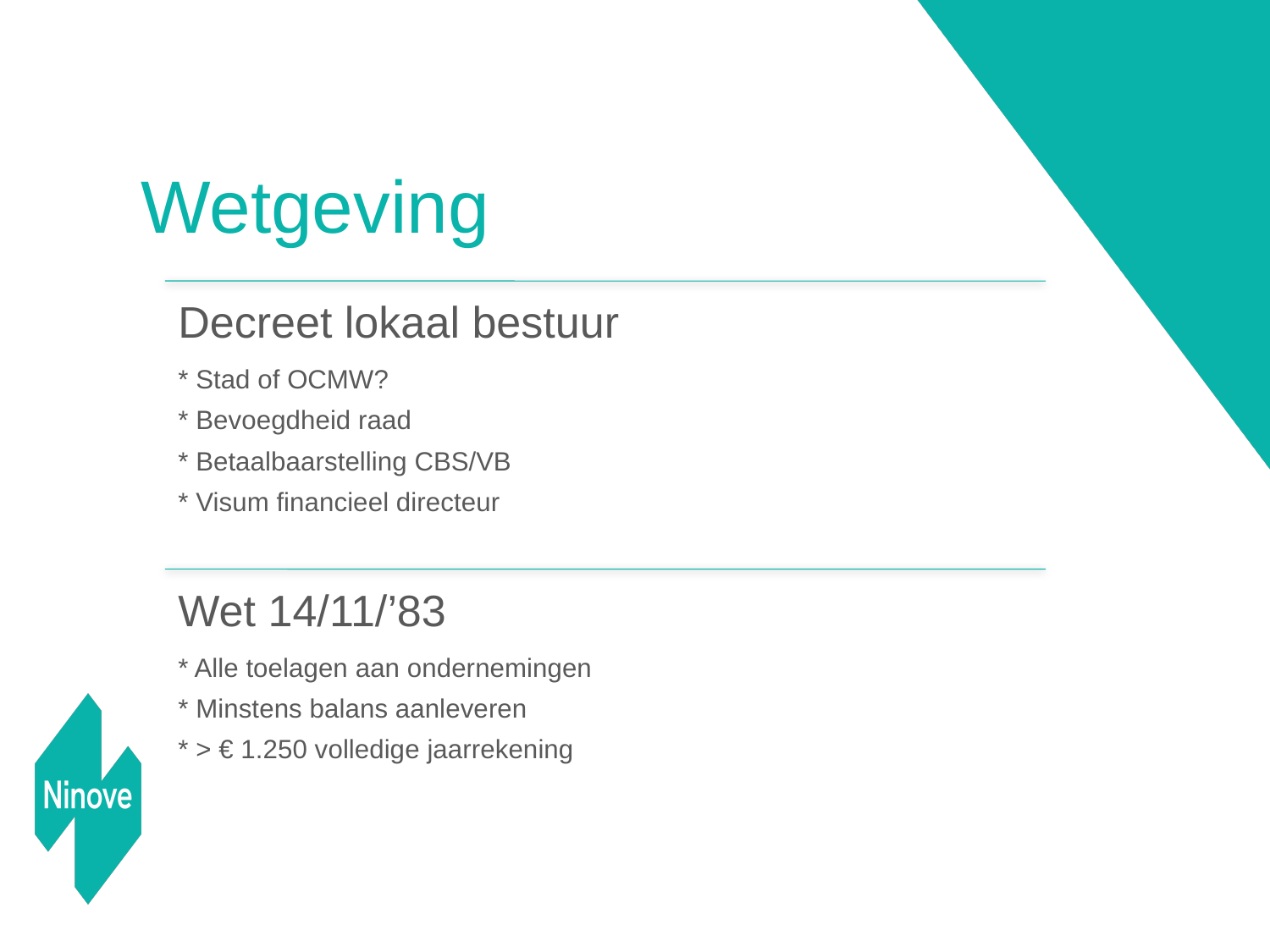

Wetgeving
Decreet lokaal bestuur
* Stad of OCMW?
* Bevoegdheid raad
* Betaalbaarstelling CBS/VB
* Visum financieel directeur
Wet 14/11/’83
* Alle toelagen aan ondernemingen
* Minstens balans aanleveren
* > € 1.250 volledige jaarrekening